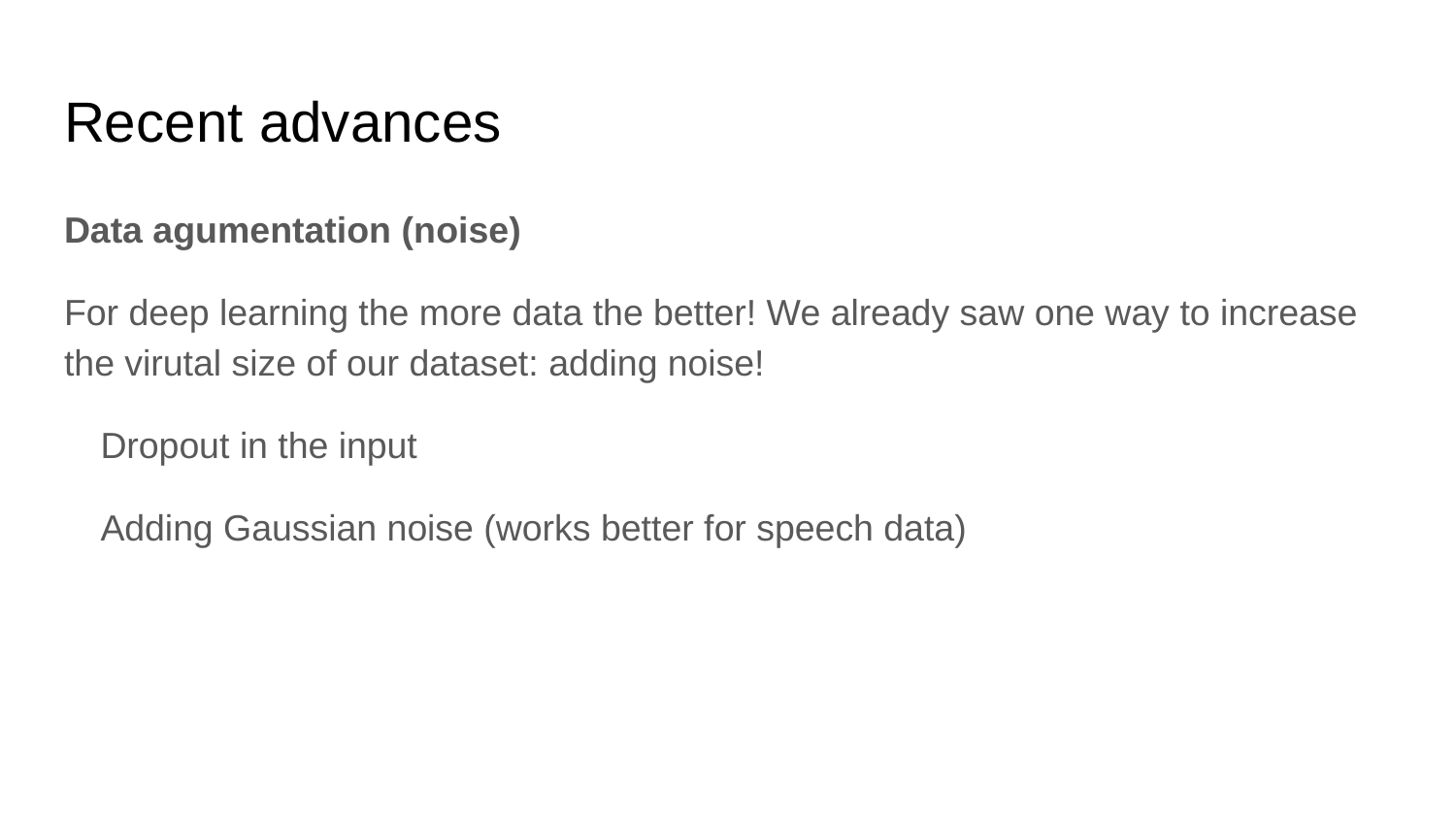

# Recent advances

Data agumentation (noise)
For deep learning the more data the better! We already saw one way to increase the virutal size of our dataset: adding noise!
Dropout in the input
Adding Gaussian noise (works better for speech data)